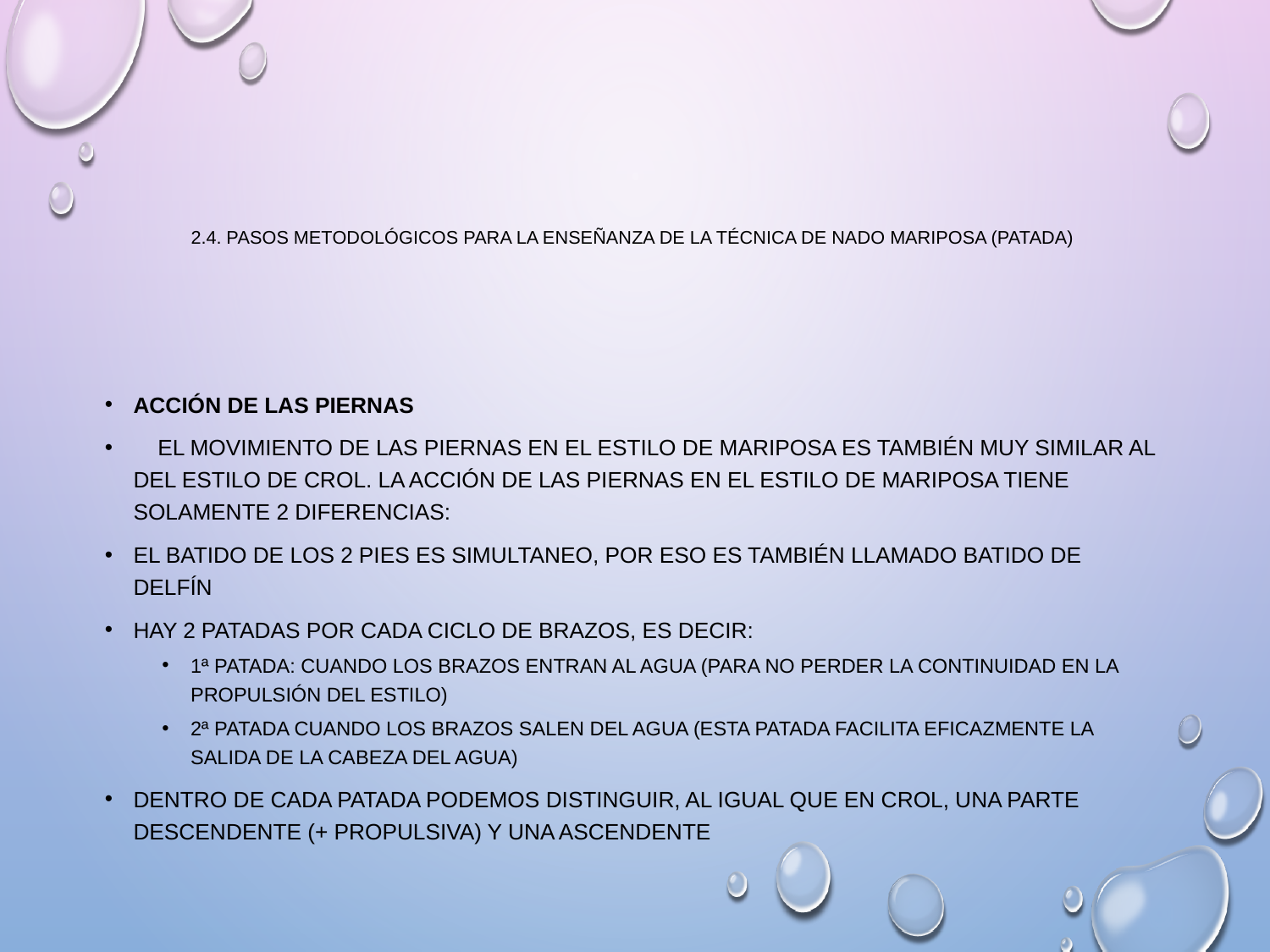

# 2.4. Pasos metodológicos para la enseñanza de la técnica de nado mariposa (patada)
Acción de las piernas
    El movimiento de las piernas en el estilo de mariposa es también muy similar al del estilo de crol. La acción de las piernas en el estilo de mariposa tiene solamente 2 diferencias:
El batido de los 2 pies es simultaneo, por eso es también llamado batido de delfín
Hay 2 patadas por cada ciclo de brazos, es decir:
1ª patada: cuando los brazos entran al agua (para no perder la continuidad en la propulsión del estilo)
2ª patada cuando los brazos salen del agua (esta patada facilita eficazmente la salida de la cabeza del agua)
Dentro de cada patada podemos distinguir, al igual que en crol, una parte descendente (+ propulsiva) y una ascendente